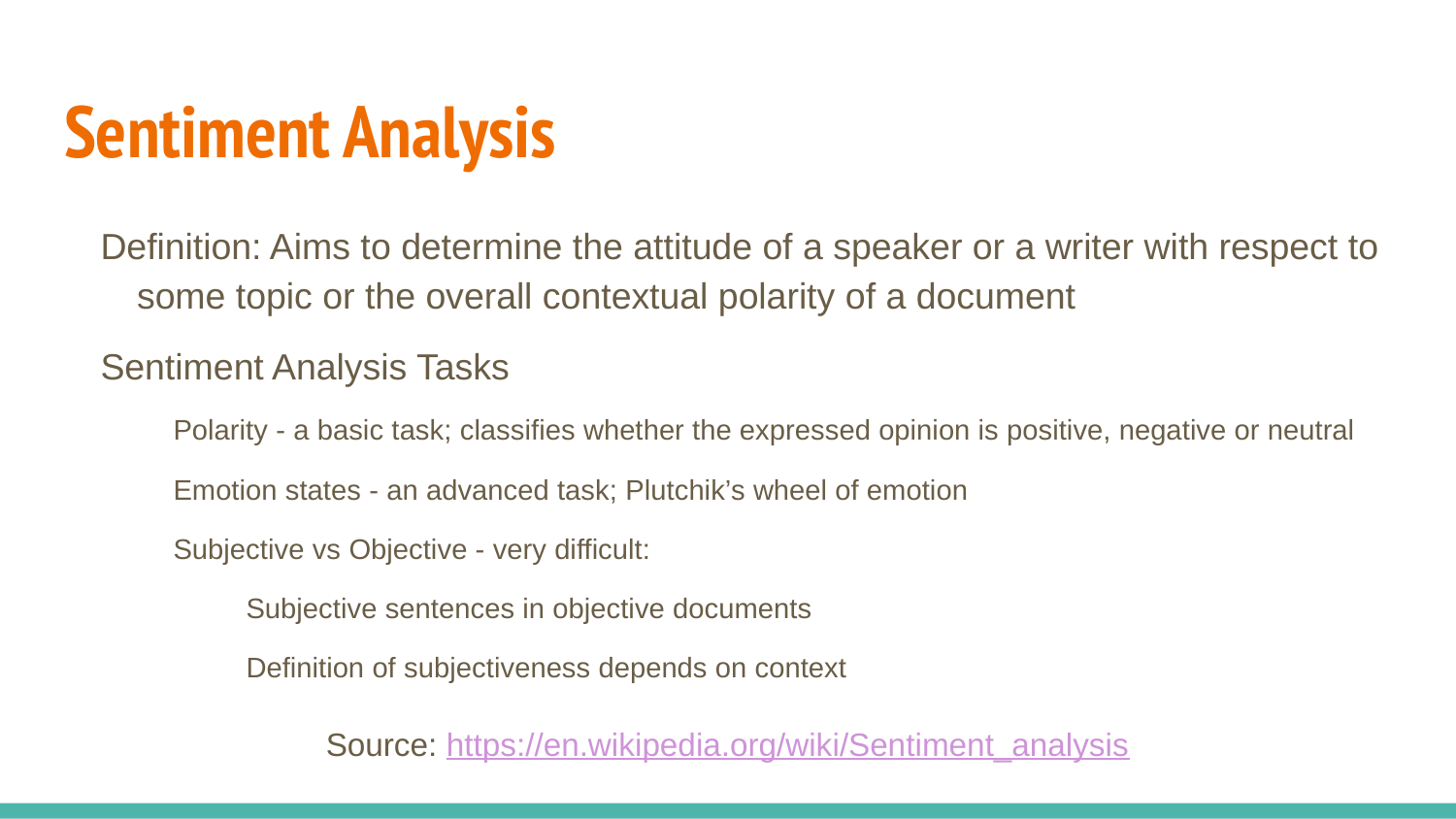

# Sentiment Analysis
Definition: Aims to determine the attitude of a speaker or a writer with respect to some topic or the overall contextual polarity of a document
Sentiment Analysis Tasks
Polarity - a basic task; classifies whether the expressed opinion is positive, negative or neutral
Emotion states - an advanced task; Plutchik’s wheel of emotion
Subjective vs Objective - very difficult:
Subjective sentences in objective documents
Definition of subjectiveness depends on context
Source: https://en.wikipedia.org/wiki/Sentiment_analysis